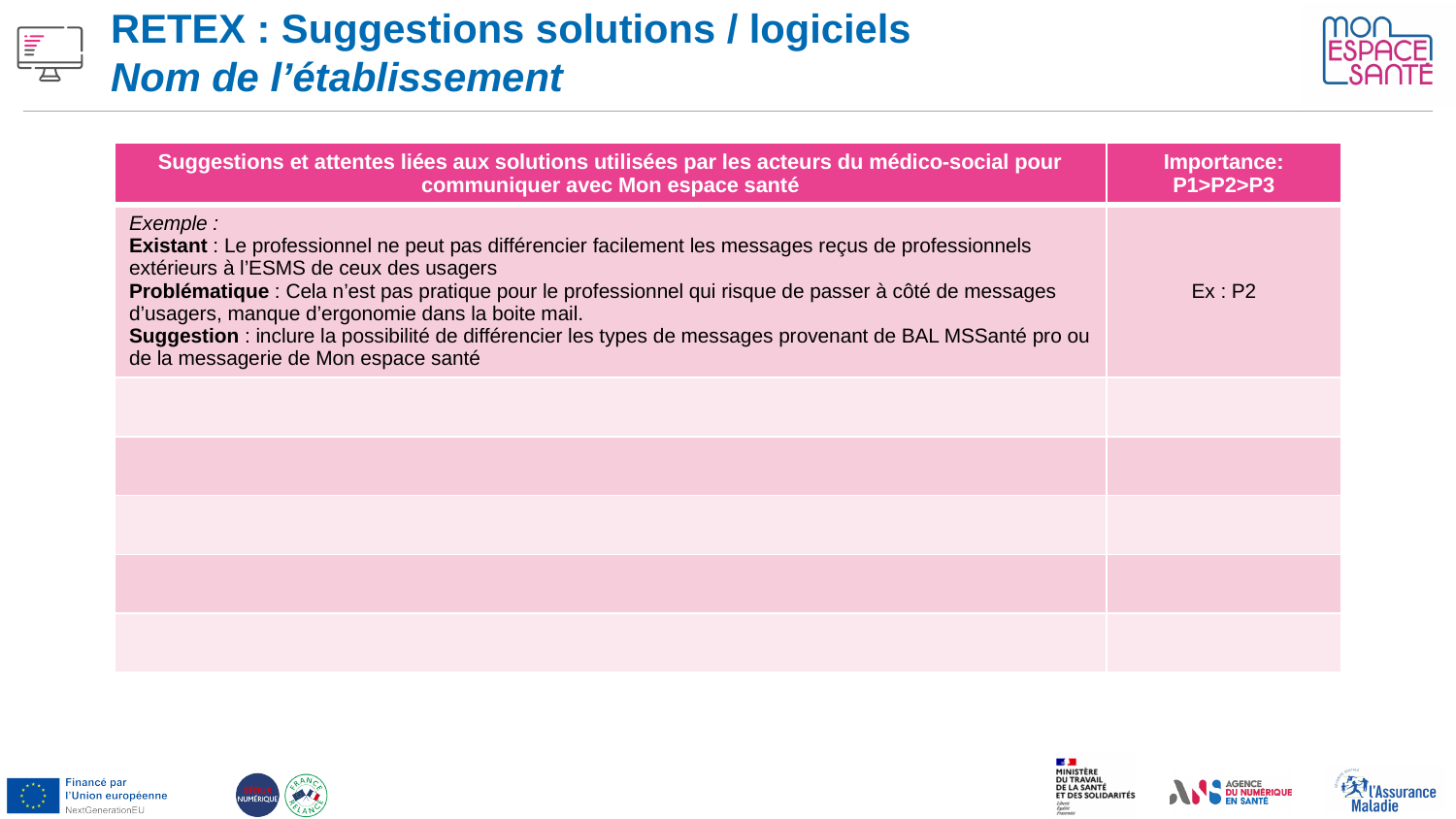

RETEX : Suggestions solutions / logiciels
Nom de l’établissement

| Suggestions et attentes liées aux solutions utilisées par les acteurs du médico-social pour communiquer avec Mon espace santé | Importance: P1>P2>P3 |
| --- | --- |
| Exemple :  Existant : Le professionnel ne peut pas différencier facilement les messages reçus de professionnels extérieurs à l’ESMS de ceux des usagers Problématique : Cela n’est pas pratique pour le professionnel qui risque de passer à côté de messages d’usagers, manque d’ergonomie dans la boite mail. Suggestion : inclure la possibilité de différencier les types de messages provenant de BAL MSSanté pro ou de la messagerie de Mon espace santé | Ex : P2 |
|  |  |
|  |  |
|  |  |
|  |  |
|  |  |